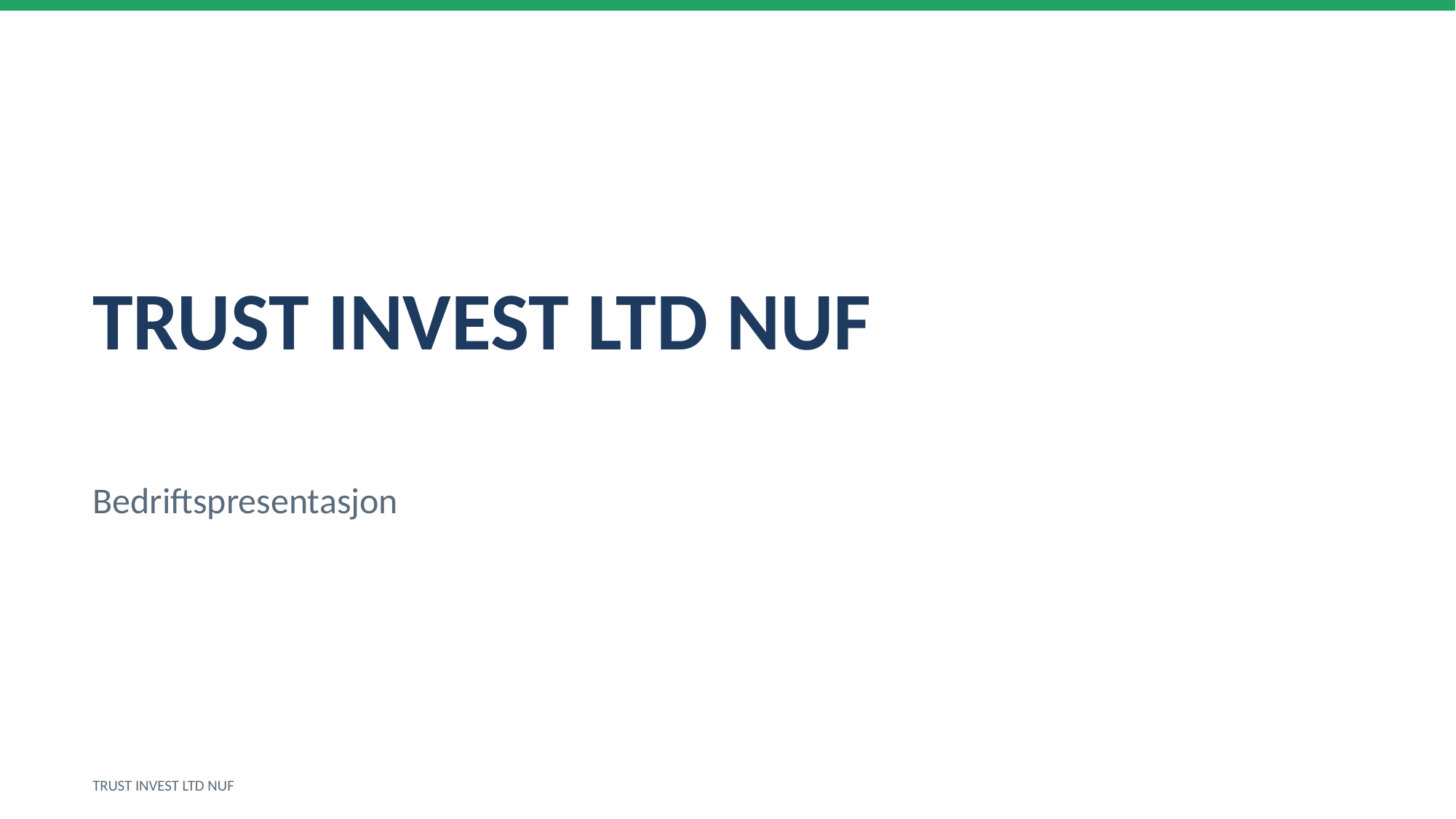

TRUST INVEST LTD NUF
Bedriftspresentasjon
TRUST INVEST LTD NUF